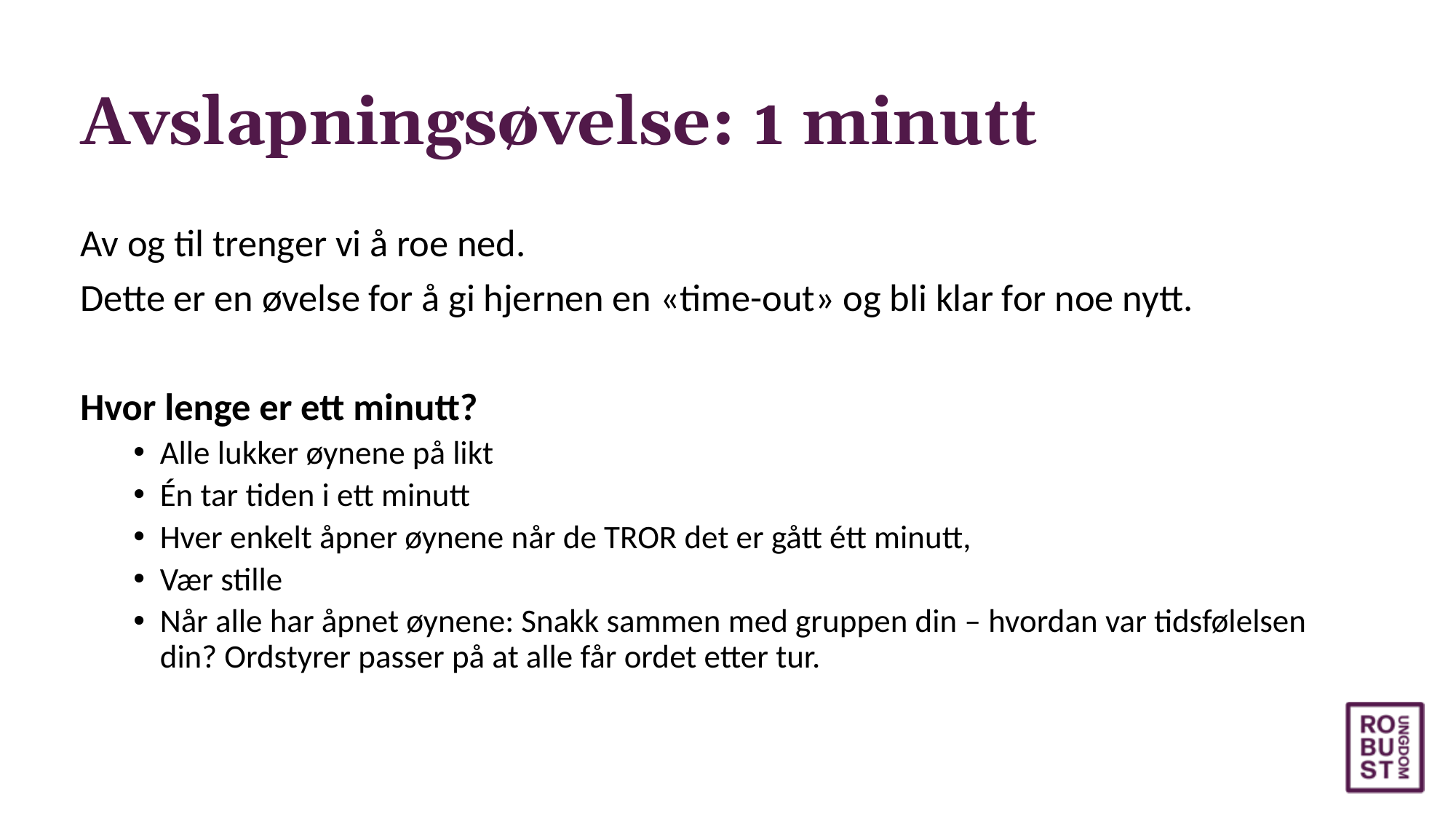

# Avslapningsøvelse: 1 minutt
Av og til trenger vi å roe ned.
Dette er en øvelse for å gi hjernen en «time-out» og bli klar for noe nytt.

Hvor lenge er ett minutt?
Alle lukker øynene på likt
Én tar tiden i ett minutt
Hver enkelt åpner øynene når de TROR det er gått étt minutt,
Vær stille
Når alle har åpnet øynene: Snakk sammen med gruppen din – hvordan var tidsfølelsen din? Ordstyrer passer på at alle får ordet etter tur.